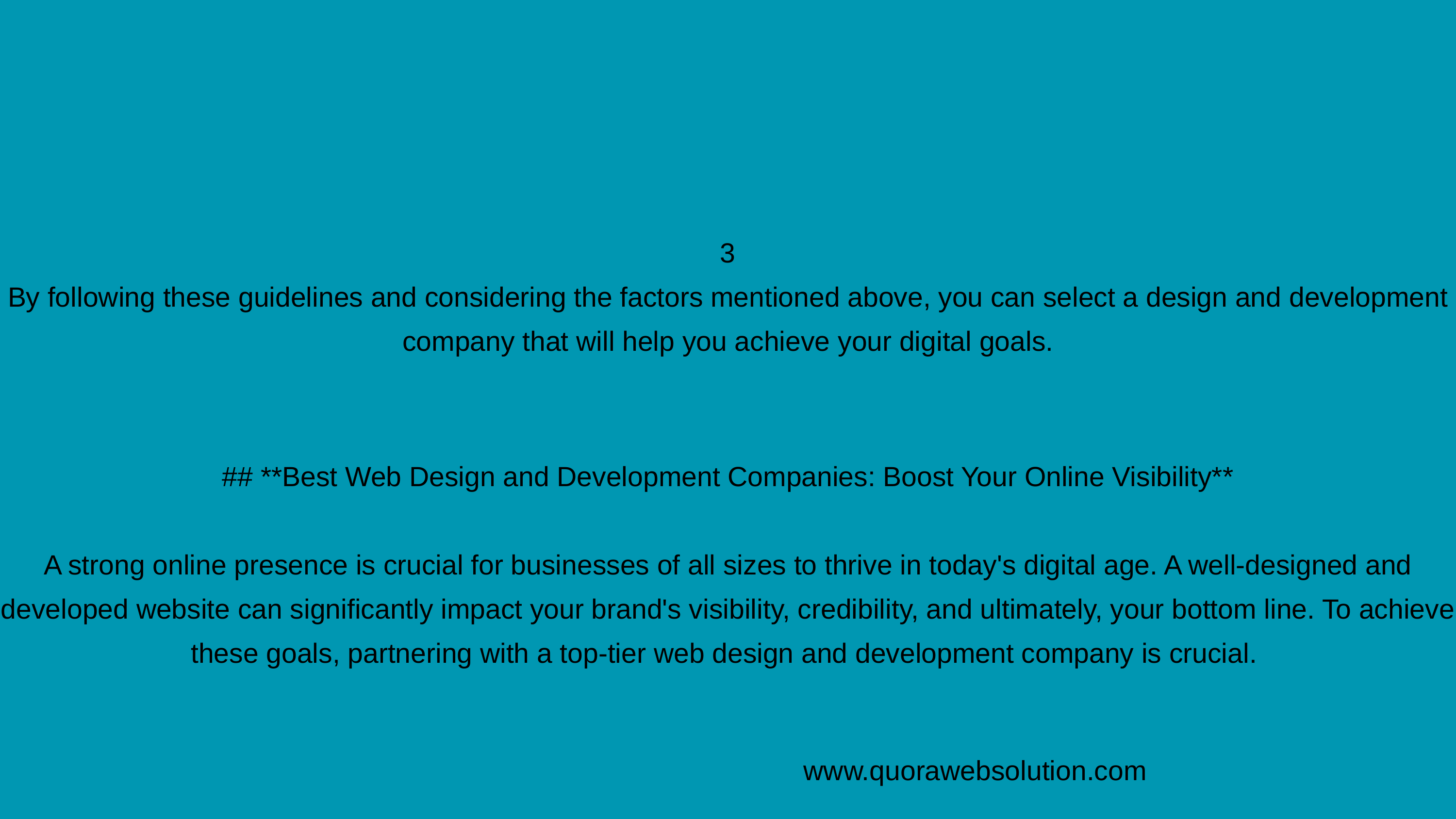

3
By following these guidelines and considering the factors mentioned above, you can select a design and development company that will help you achieve your digital goals.
## **Best Web Design and Development Companies: Boost Your Online Visibility**

A strong online presence is crucial for businesses of all sizes to thrive in today's digital age. A well-designed and developed website can significantly impact your brand's visibility, credibility, and ultimately, your bottom line. To achieve these goals, partnering with a top-tier web design and development company is crucial.

www.quorawebsolution.com